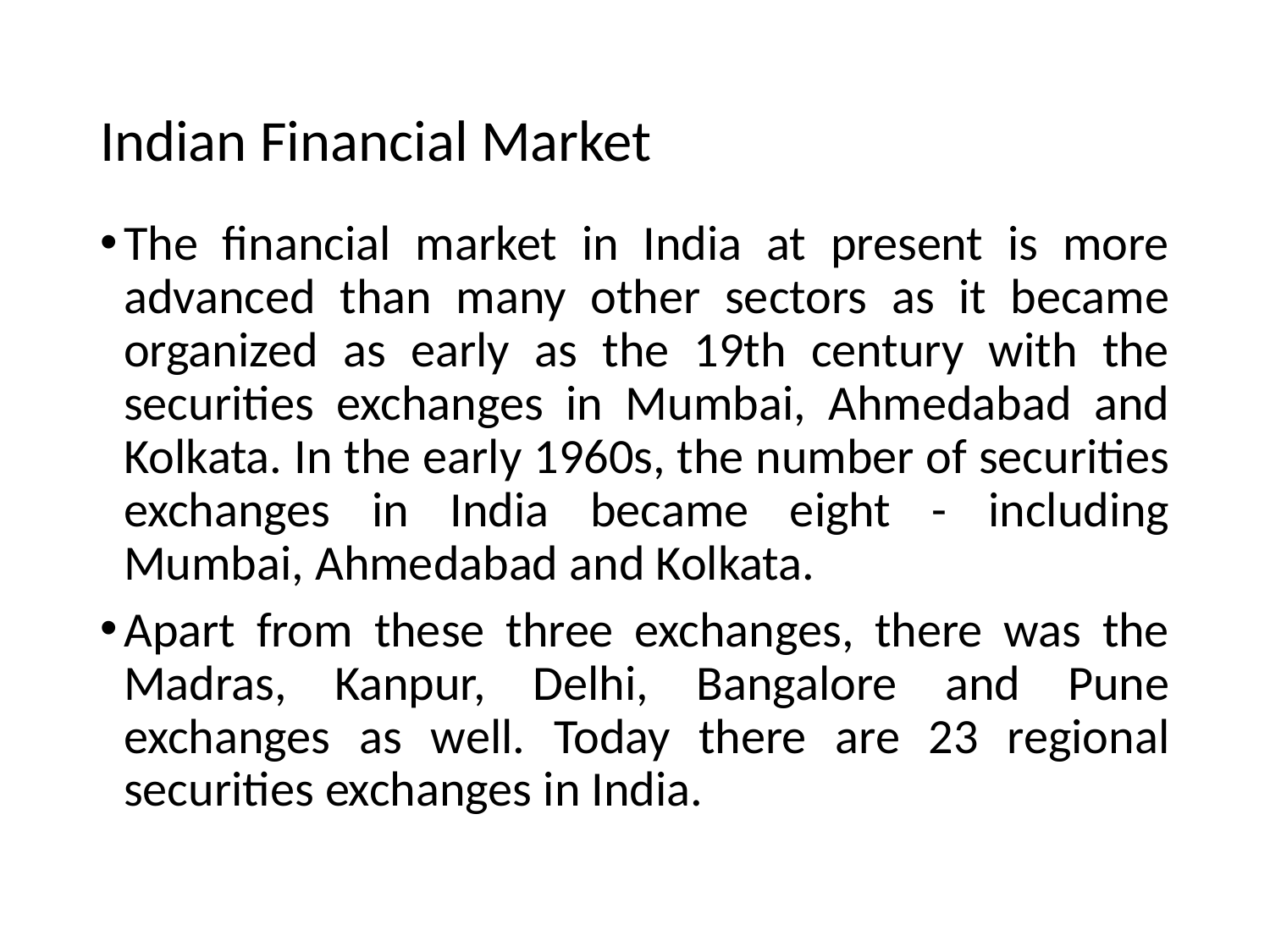

# Indian Financial Market
The financial market in India at present is more advanced than many other sectors as it became organized as early as the 19th century with the securities exchanges in Mumbai, Ahmedabad and Kolkata. In the early 1960s, the number of securities exchanges in India became eight - including Mumbai, Ahmedabad and Kolkata.
Apart from these three exchanges, there was the Madras, Kanpur, Delhi, Bangalore and Pune exchanges as well. Today there are 23 regional securities exchanges in India.